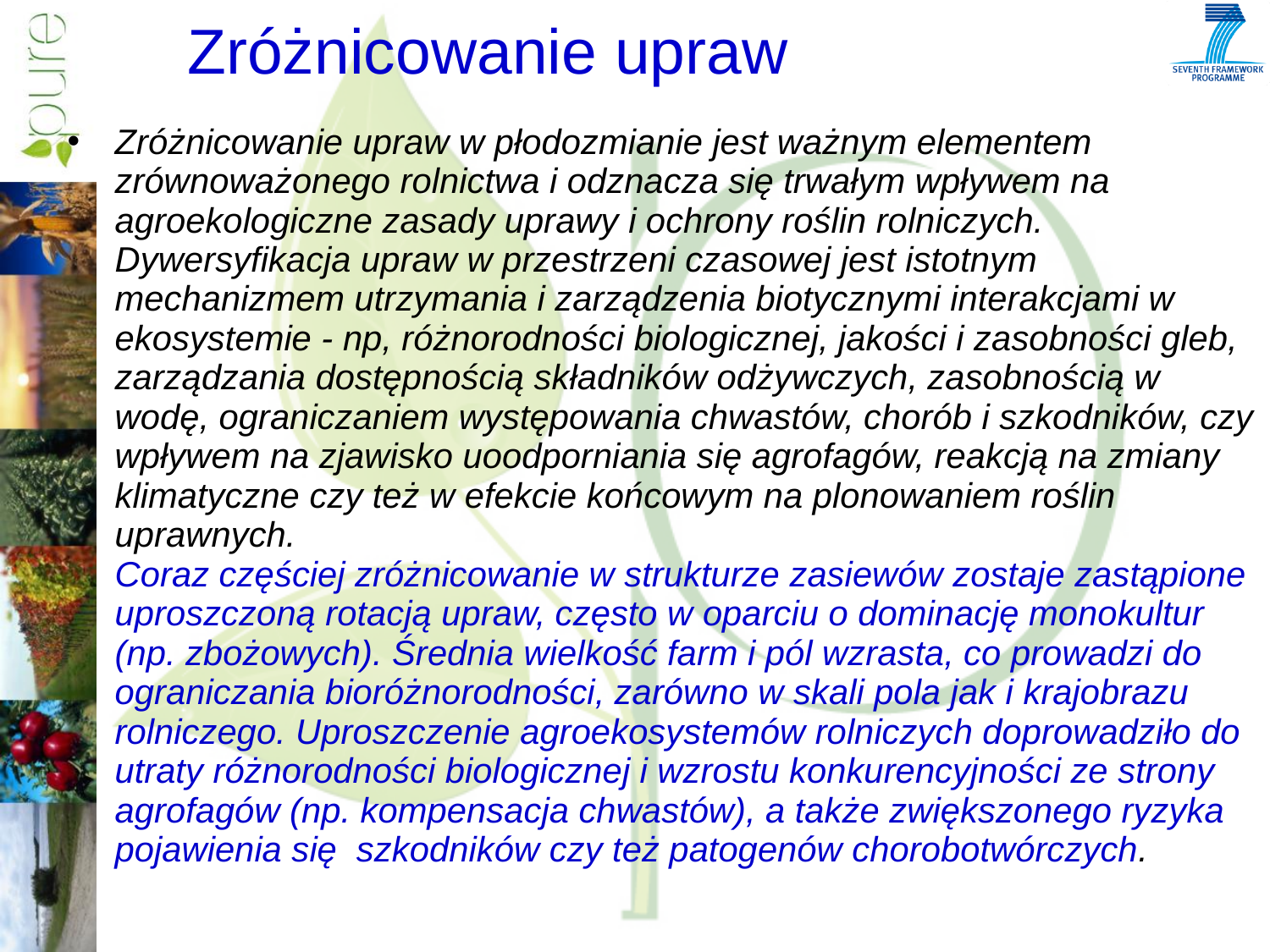

# Zróżnicowanie upraw
Zróżnicowanie upraw w płodozmianie jest ważnym elementem zrównoważonego rolnictwa i odznacza się trwałym wpływem na agroekologiczne zasady uprawy i ochrony roślin rolniczych. Dywersyfikacja upraw w przestrzeni czasowej jest istotnym mechanizmem utrzymania i zarządzenia biotycznymi interakcjami w ekosystemie - np, różnorodności biologicznej, jakości i zasobności gleb, zarządzania dostępnością składników odżywczych, zasobnością w wodę, ograniczaniem występowania chwastów, chorób i szkodników, czy wpływem na zjawisko uoodporniania się agrofagów, reakcją na zmiany klimatyczne czy też w efekcie końcowym na plonowaniem roślin uprawnych.
Coraz częściej zróżnicowanie w strukturze zasiewów zostaje zastąpione uproszczoną rotacją upraw, często w oparciu o dominację monokultur (np. zbożowych). Średnia wielkość farm i pól wzrasta, co prowadzi do ograniczania bioróżnorodności, zarówno w skali pola jak i krajobrazu rolniczego. Uproszczenie agroekosystemów rolniczych doprowadziło do utraty różnorodności biologicznej i wzrostu konkurencyjności ze strony agrofagów (np. kompensacja chwastów), a także zwiększonego ryzyka pojawienia się  szkodników czy też patogenów chorobotwórczych.